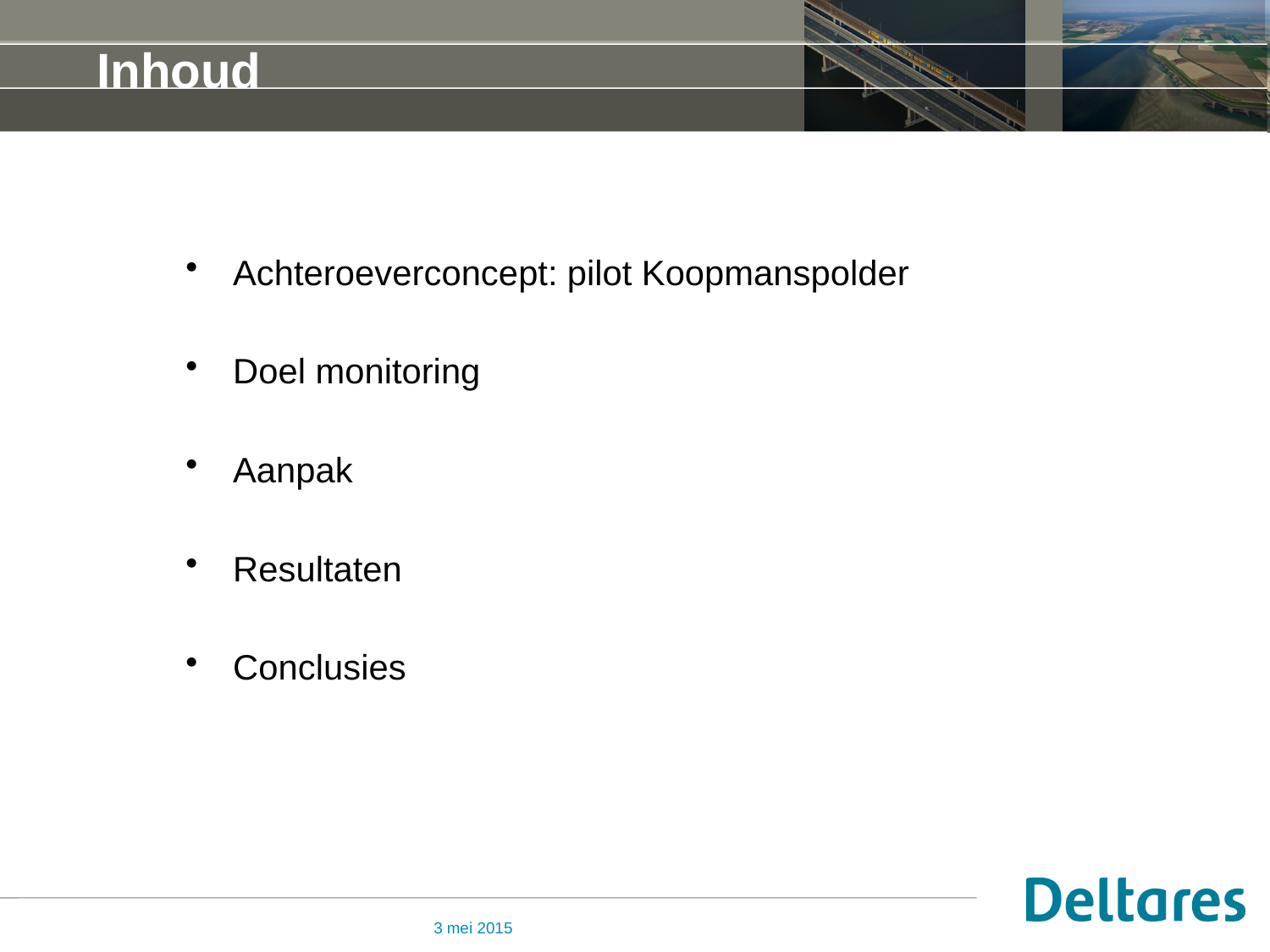

# Inhoud
Achteroeverconcept: pilot Koopmanspolder

Doel monitoring

Aanpak

Resultaten

Conclusies

3 mei 2015